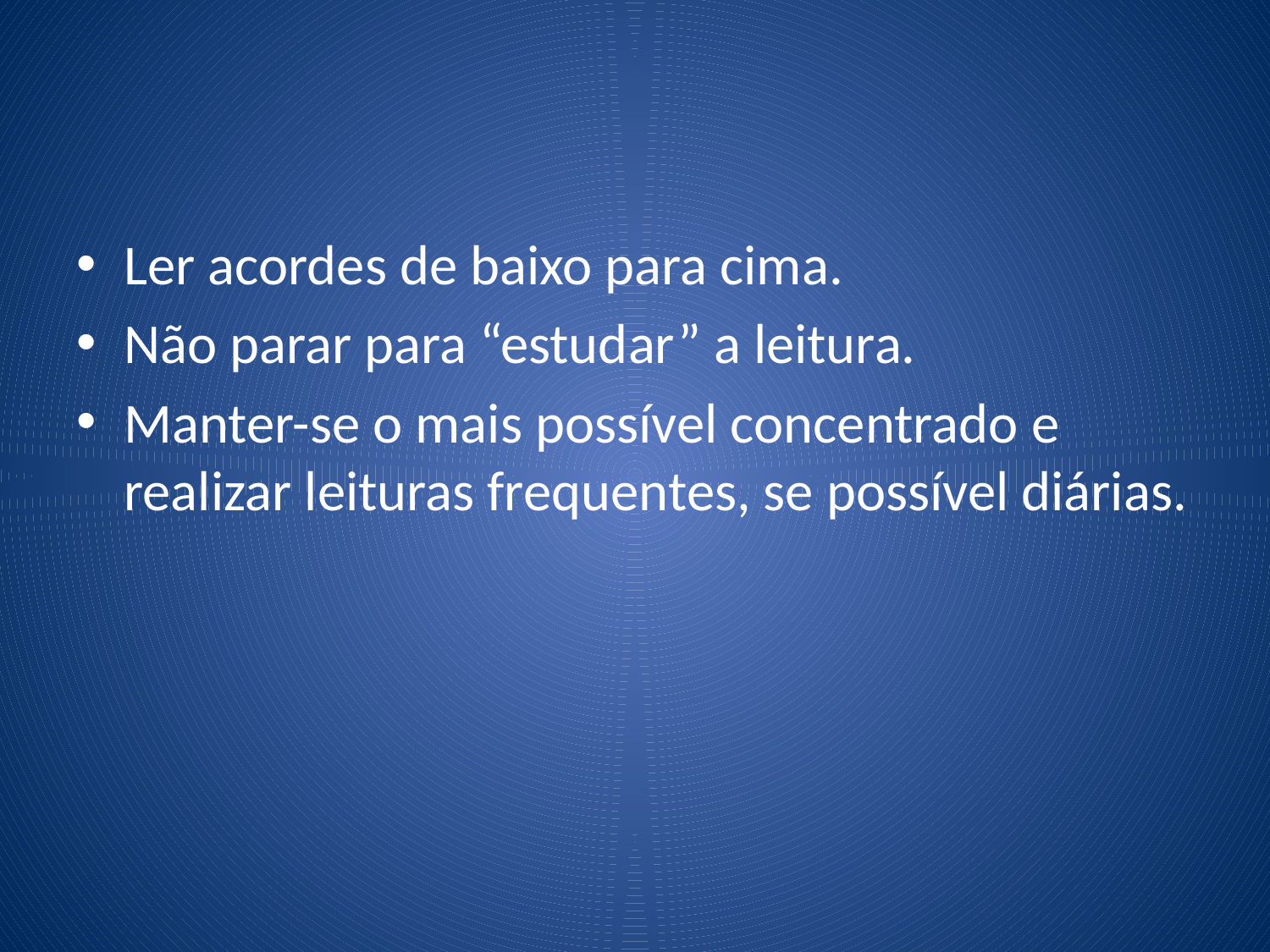

#
Ler acordes de baixo para cima.
Não parar para “estudar” a leitura.
Manter-se o mais possível concentrado e realizar leituras frequentes, se possível diárias.